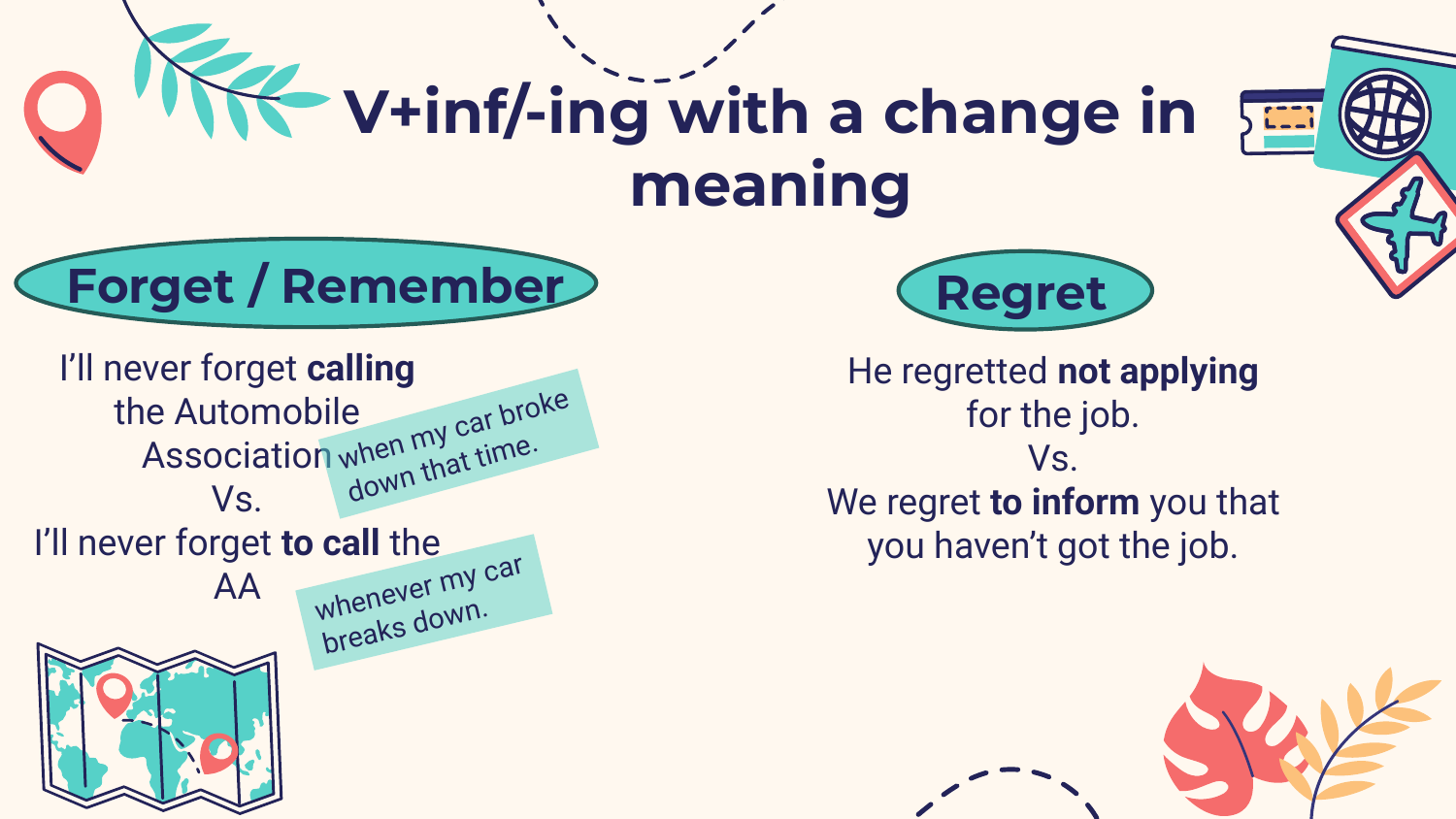

# V+inf/-ing with a change in meaning

Forget / Remember

Regret
I’ll never forget calling the Automobile Association
Vs.
I’ll never forget to call the AA
He regretted not applying for the job.
Vs.
We regret to inform you that you haven’t got the job.
when my car broke down that time.
whenever my car breaks down.